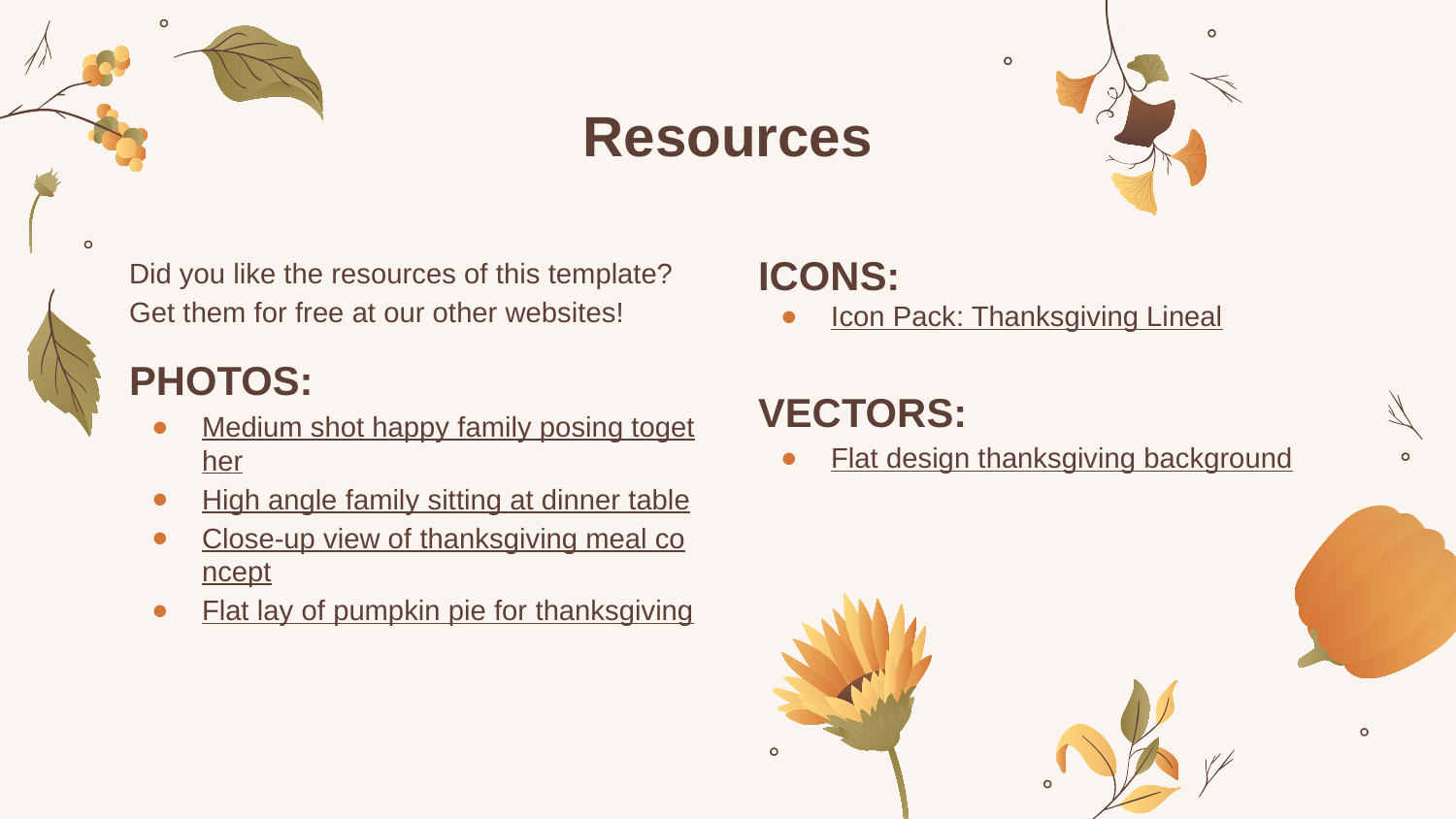

# Resources
Did you like the resources of this template? Get them for free at our other websites!
PHOTOS:
Medium shot happy family posing together
High angle family sitting at dinner table
Close-up view of thanksgiving meal concept
Flat lay of pumpkin pie for thanksgiving
ICONS:
Icon Pack: Thanksgiving Lineal

VECTORS:
Flat design thanksgiving background